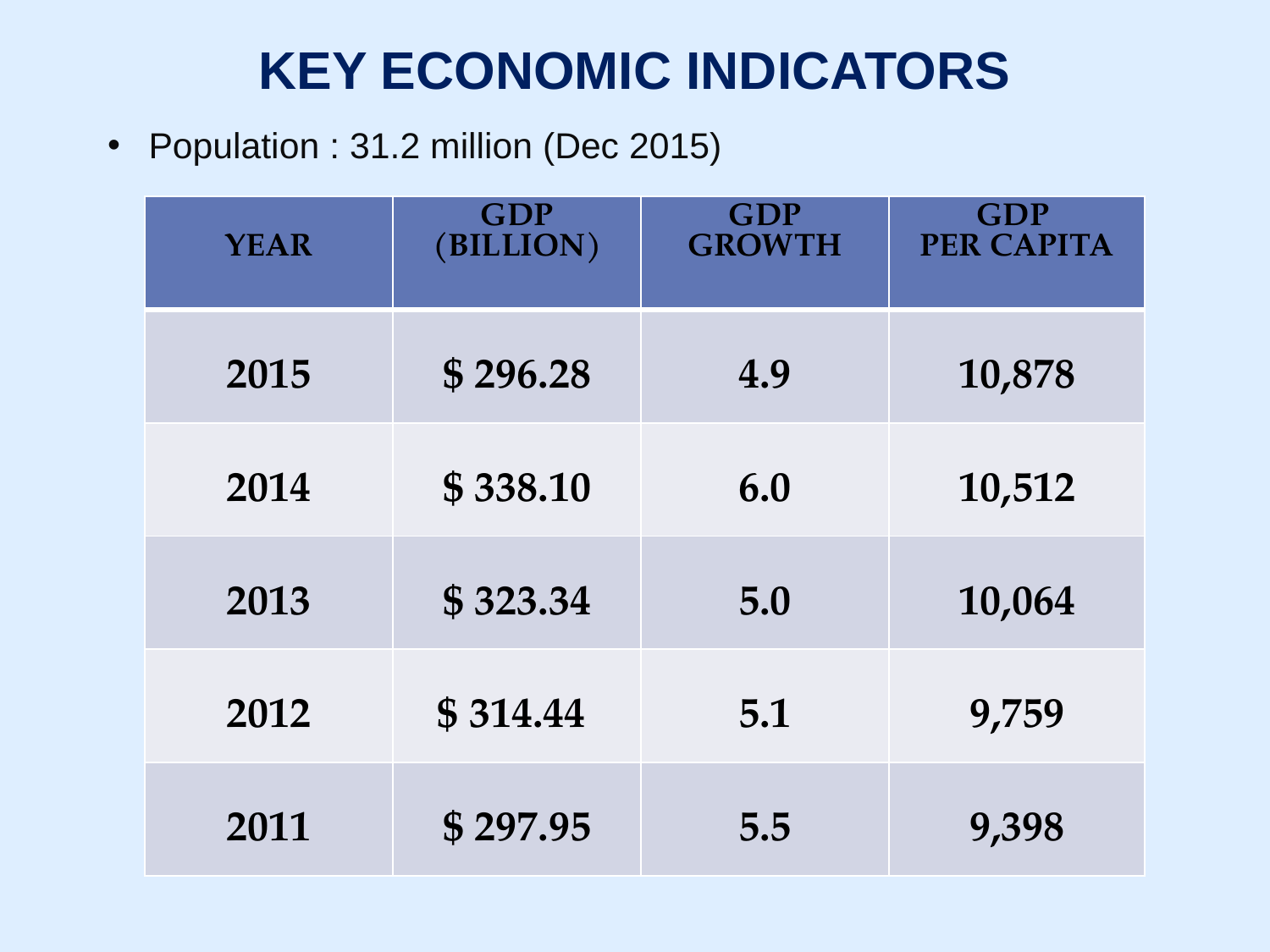

# KEY ECONOMIC INDICATORS
Population : 31.2 million (Dec 2015)

| YEAR | GDP (BILLION) | GDP GROWTH | GDP PER CAPITA |
| --- | --- | --- | --- |
| 2015 | $ 296.28 | 4.9 | 10,878 |
| 2014 | $ 338.10 | 6.0 | 10,512 |
| 2013 | $ 323.34 | 5.0 | 10,064 |
| 2012 | $ 314.44 | 5.1 | 9,759 |
| 2011 | $ 297.95 | 5.5 | 9,398 |